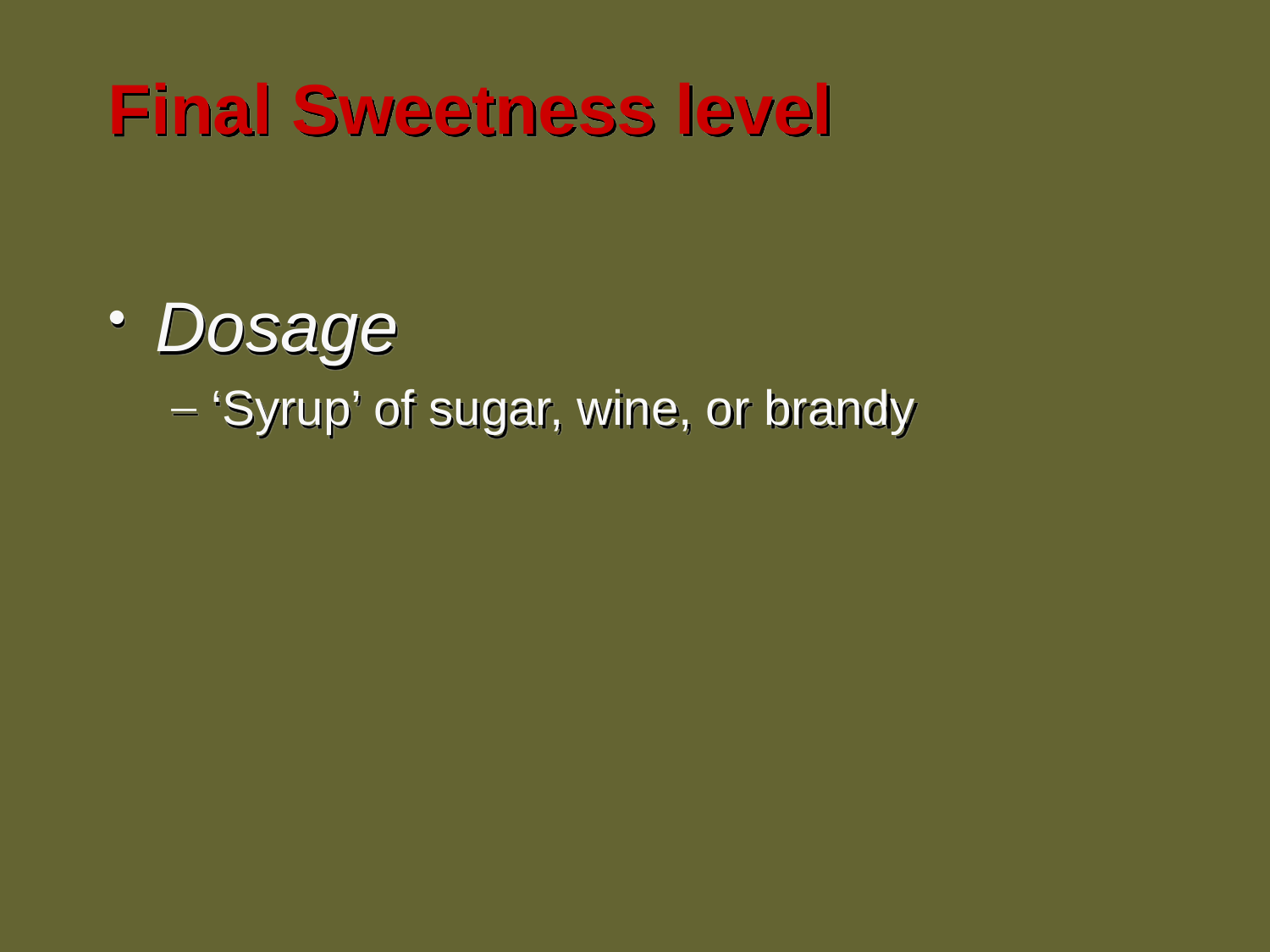

# Final Sweetness level
Dosage
‘Syrup’ of sugar, wine, or brandy